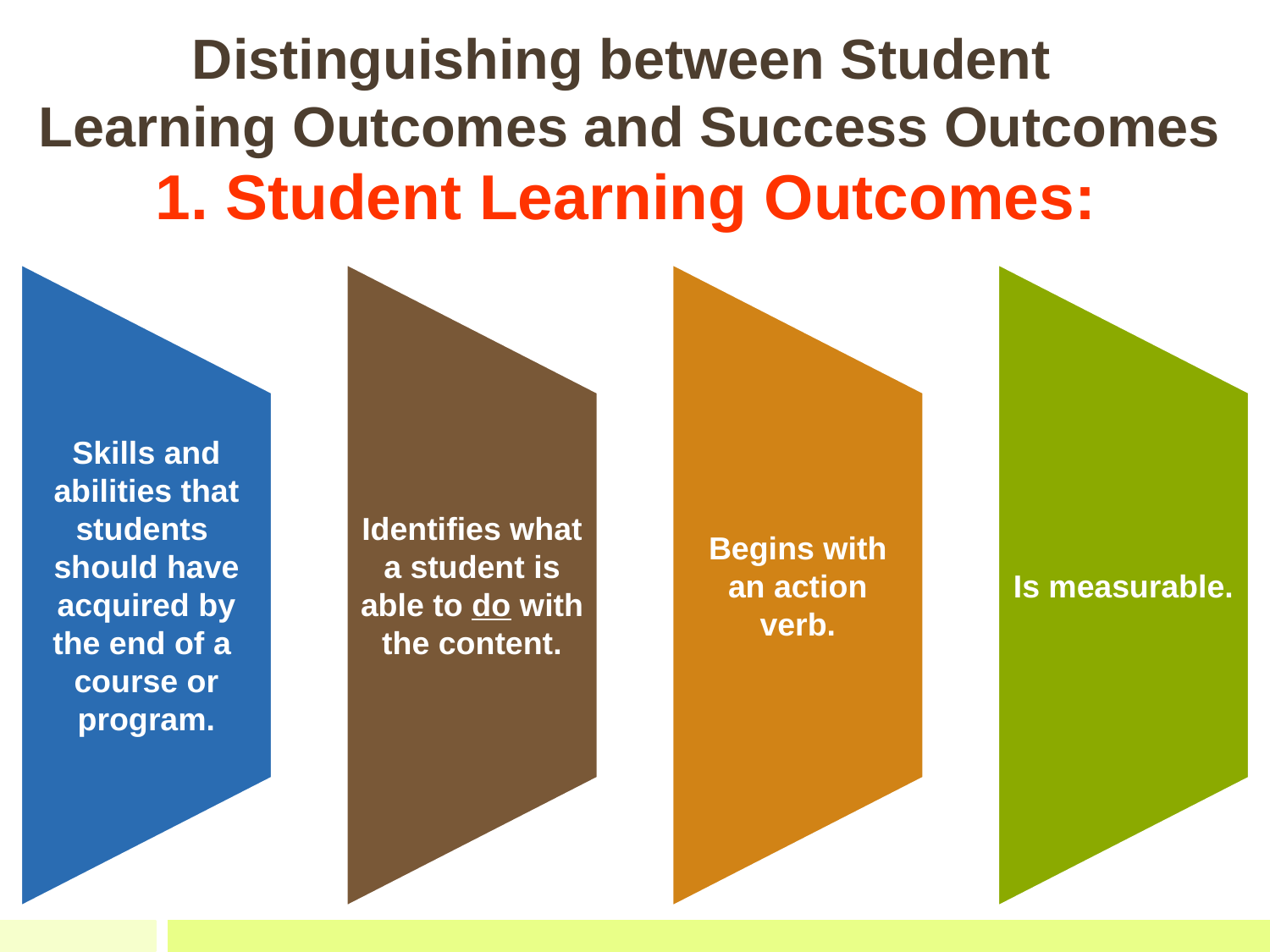

# Distinguishing between Student Learning Outcomes and Success Outcomes
1. Student Learning Outcomes:
Skills and abilities that students  should have acquired by the end of a  course or program.
Identifies what a student is able to do with the content.
Begins with an action verb.
Is measurable.